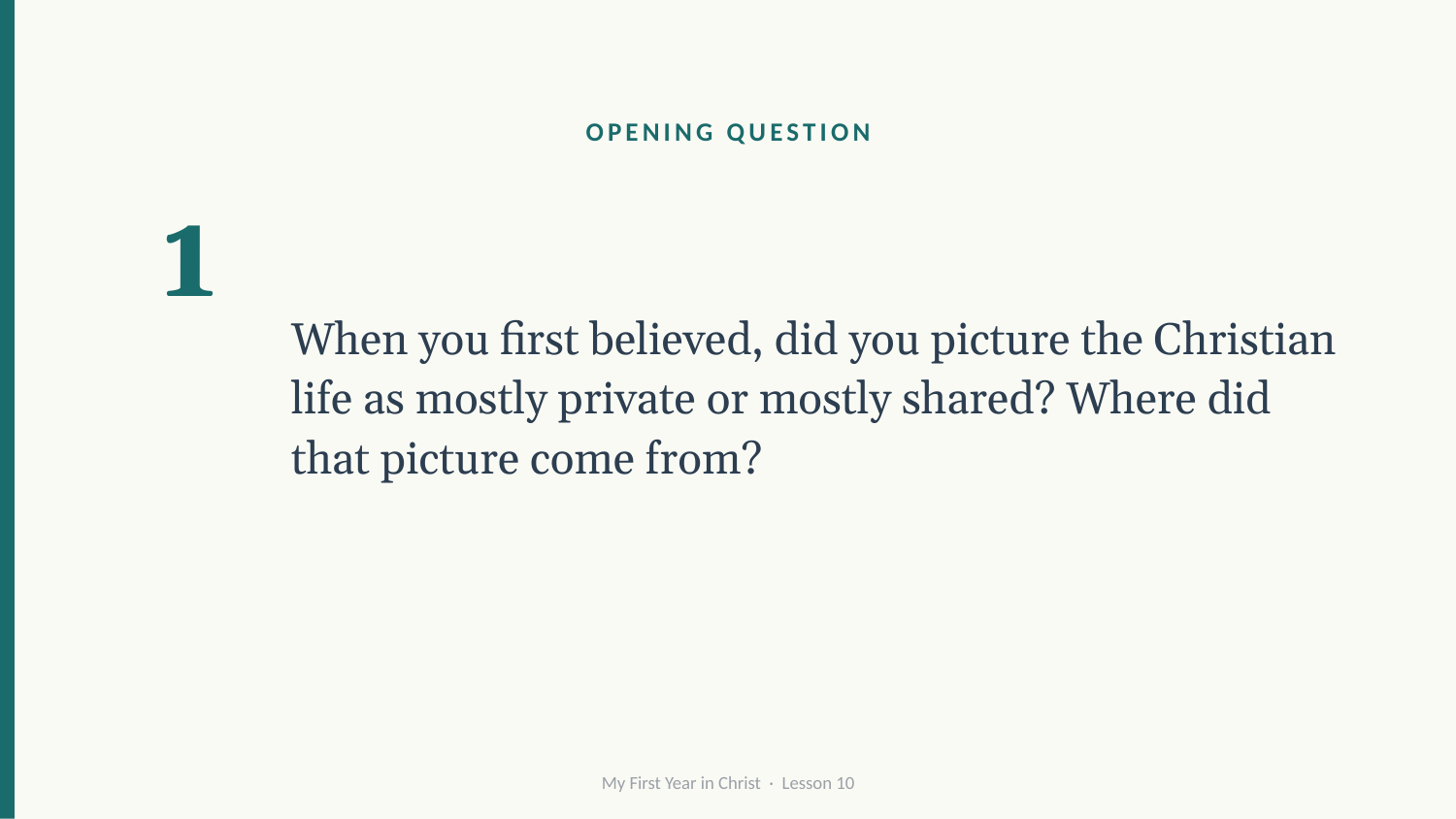

OPENING QUESTION
1
When you first believed, did you picture the Christian life as mostly private or mostly shared? Where did that picture come from?
My First Year in Christ  ·  Lesson 10